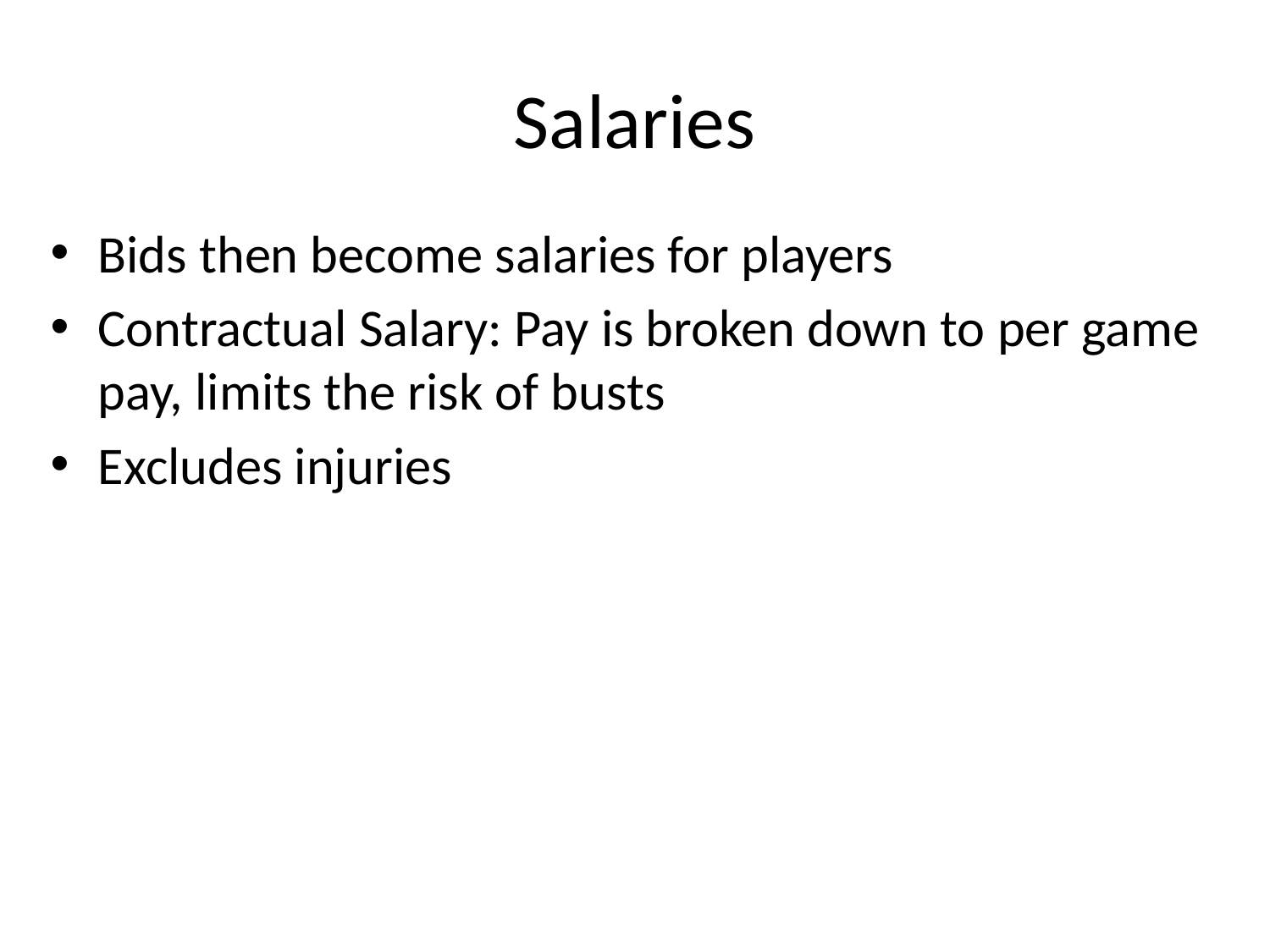

# Salaries

Bids then become salaries for players
Contractual Salary: Pay is broken down to per game pay, limits the risk of busts
Excludes injuries